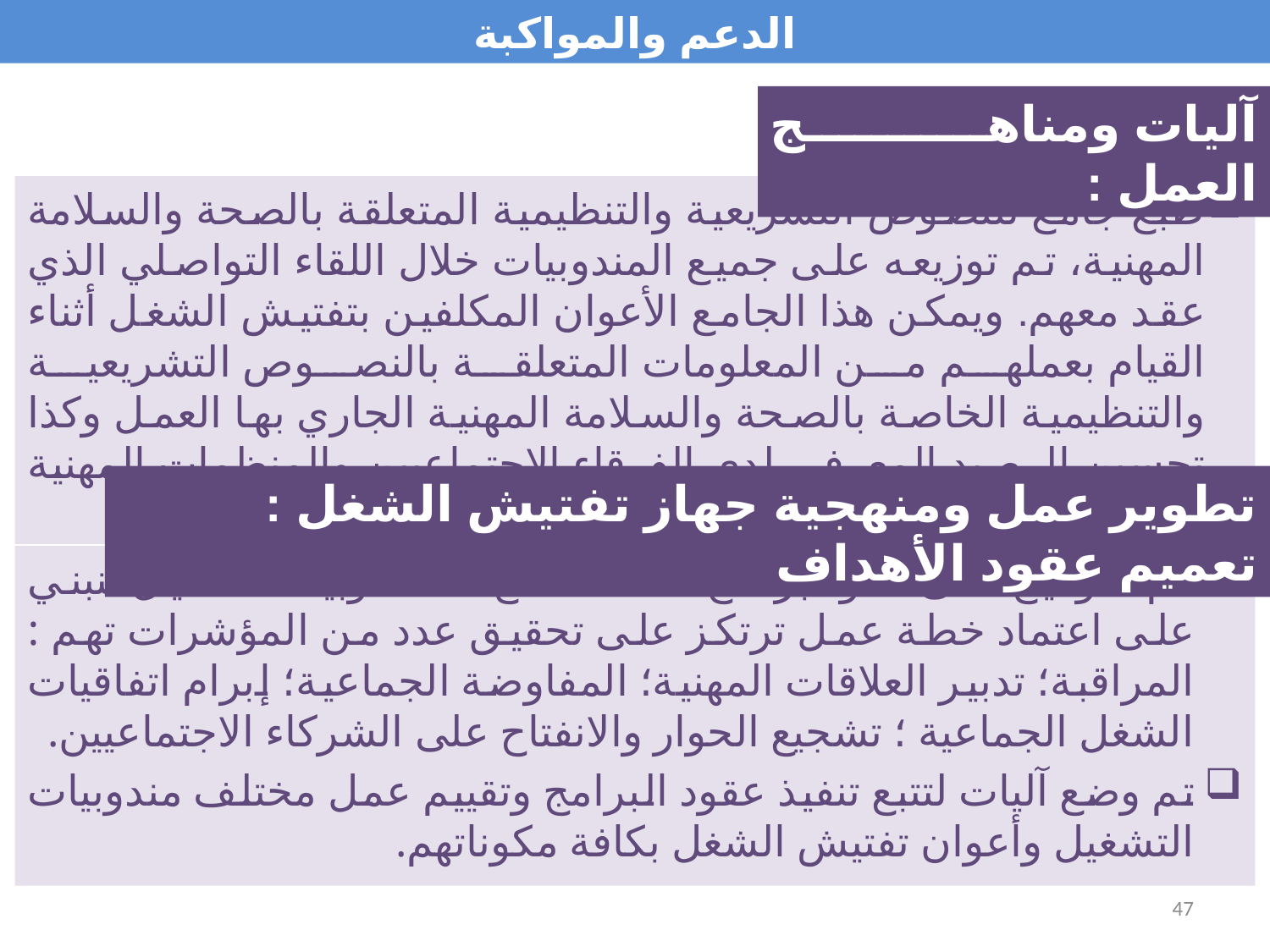

الدعم والمواكبة
آليات ومناهج العمل :
طبع جامع للنصوص التشريعية والتنظيمية المتعلقة بالصحة والسلامة المهنية، تم توزيعه على جميع المندوبيات خلال اللقاء التواصلي الذي عقد معهم. ويمكن هذا الجامع الأعوان المكلفين بتفتيش الشغل أثناء القيام بعملهم من المعلومات المتعلقة بالنصوص التشريعية والتنظيمية الخاصة بالصحة والسلامة المهنية الجاري بها العمل وكذا تحسين الرصيد المعرفي لدى الفرقاء الاجتماعيين والمنظمات المهنية والمقاولات.
تطوير عمل ومنهجية جهاز تفتيش الشغل : تعميم عقود الأهداف
تم التوقيع على عقود برامج الأهداف مع 51 مندوبية للتشغيل تنبني على اعتماد خطة عمل ترتكز على تحقيق عدد من المؤشرات تهم : المراقبة؛ تدبير العلاقات المهنية؛ المفاوضة الجماعية؛ إبرام اتفاقيات الشغل الجماعية ؛ تشجيع الحوار والانفتاح على الشركاء الاجتماعيين.
تم وضع آليات لتتبع تنفيذ عقود البرامج وتقييم عمل مختلف مندوبيات التشغيل وأعوان تفتيش الشغل بكافة مكوناتهم.

47